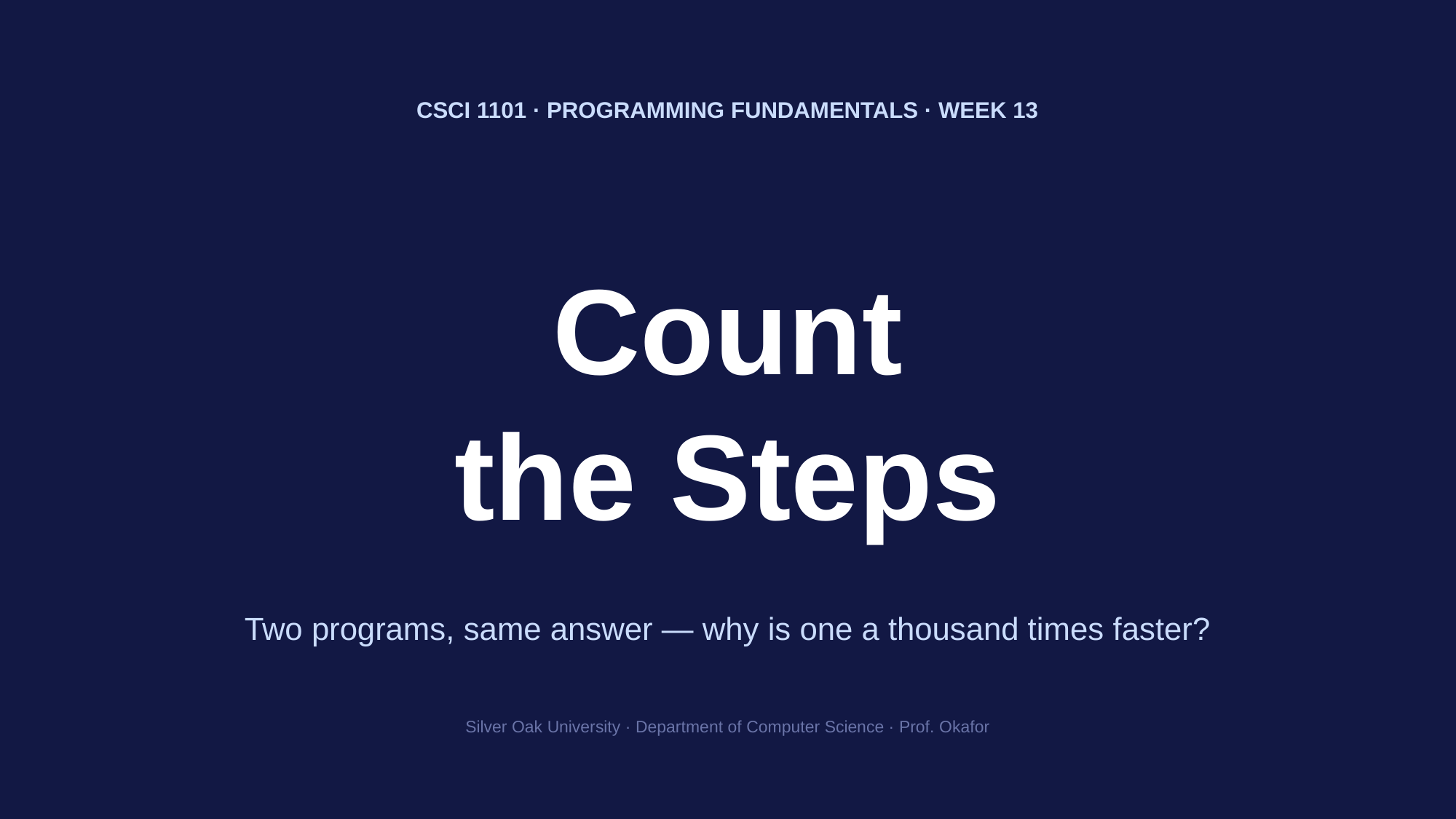

CSCI 1101 · PROGRAMMING FUNDAMENTALS · WEEK 13
Count
the Steps
Two programs, same answer — why is one a thousand times faster?
Silver Oak University · Department of Computer Science · Prof. Okafor